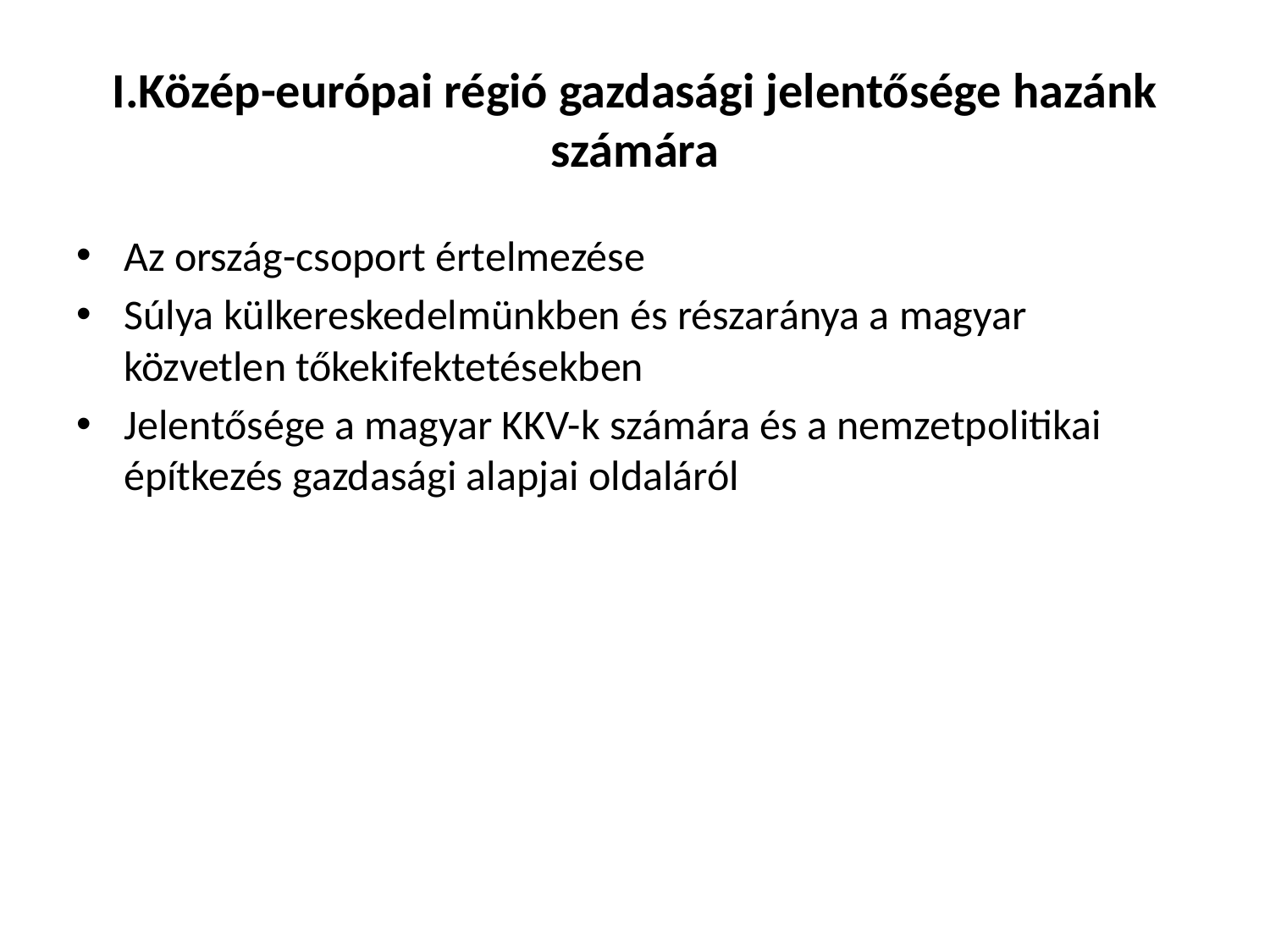

# I.Közép-európai régió gazdasági jelentősége hazánk számára
Az ország-csoport értelmezése
Súlya külkereskedelmünkben és részaránya a magyar közvetlen tőkekifektetésekben
Jelentősége a magyar KKV-k számára és a nemzetpolitikai építkezés gazdasági alapjai oldaláról